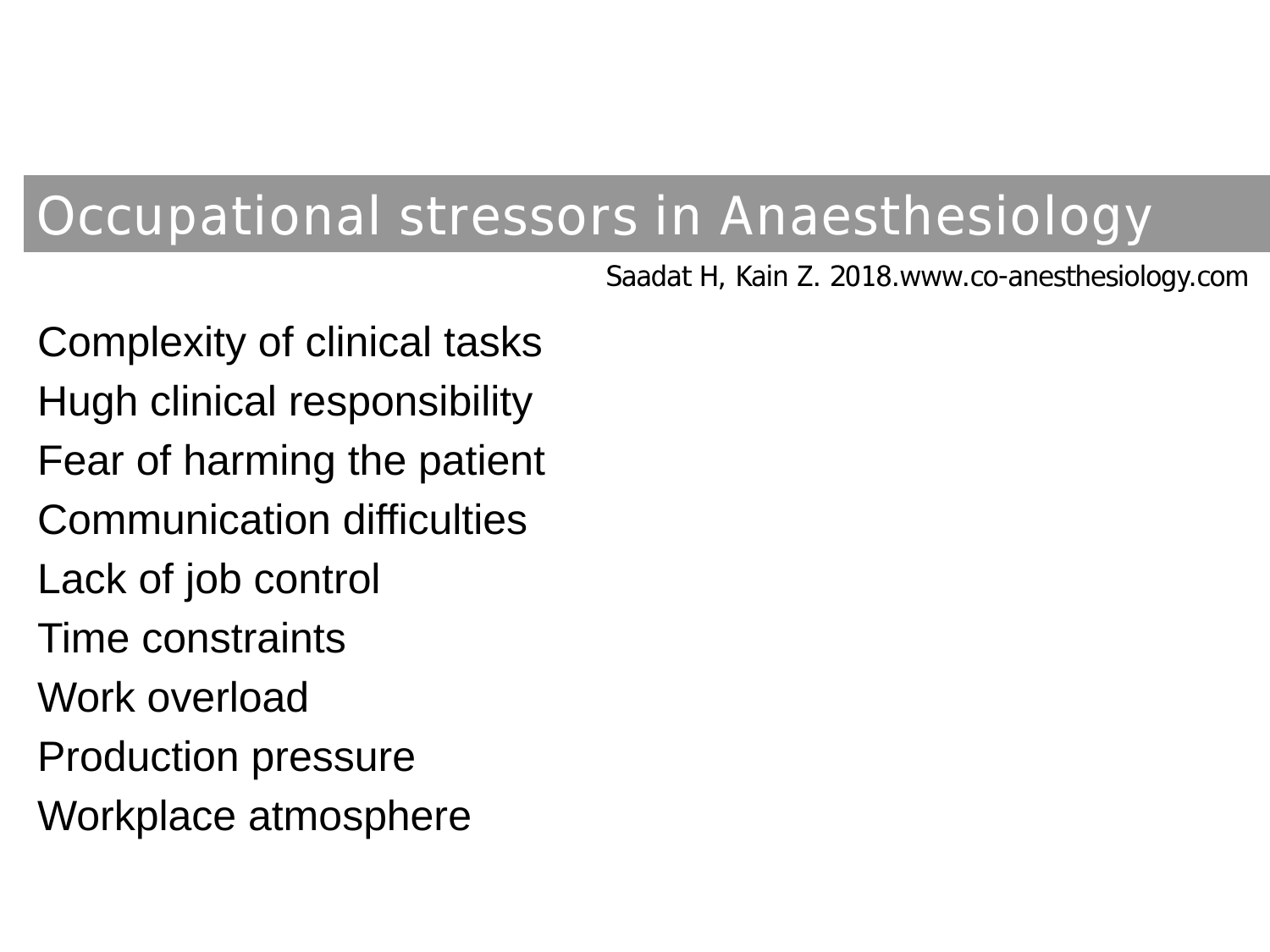

Occupational stressors in Anaesthesiology
Saadat H, Kain Z. 2018.www.co-anesthesiology.com
Complexity of clinical tasks
Hugh clinical responsibility
Fear of harming the patient
Communication difficulties
Lack of job control
Time constraints
Work overload
Production pressure
Workplace atmosphere